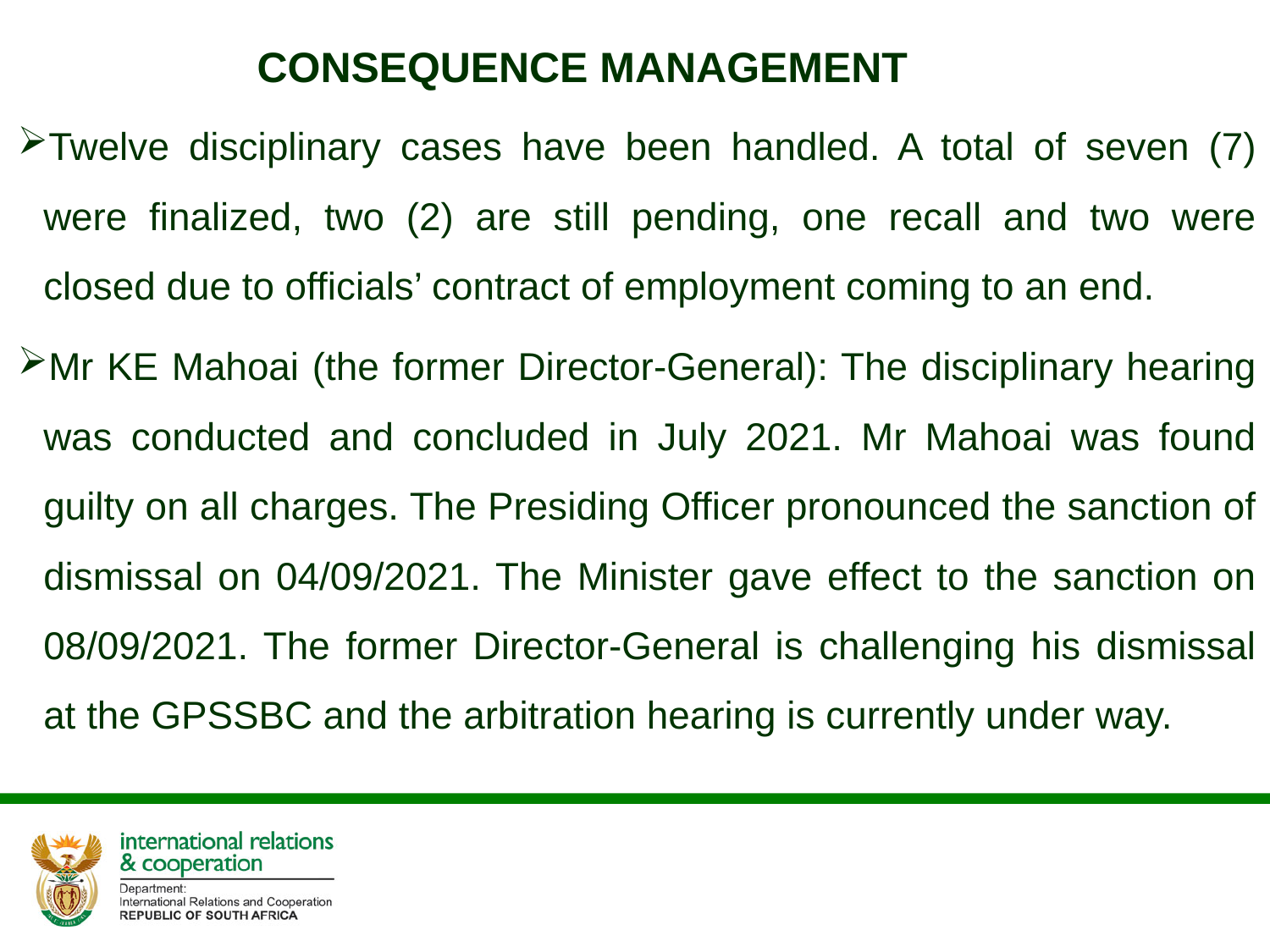

CONSEQUENCE MANAGEMENT
Twelve disciplinary cases have been handled. A total of seven (7) were finalized, two (2) are still pending, one recall and two were closed due to officials’ contract of employment coming to an end.
Mr KE Mahoai (the former Director-General): The disciplinary hearing was conducted and concluded in July 2021. Mr Mahoai was found guilty on all charges. The Presiding Officer pronounced the sanction of dismissal on 04/09/2021. The Minister gave effect to the sanction on 08/09/2021. The former Director-General is challenging his dismissal at the GPSSBC and the arbitration hearing is currently under way.